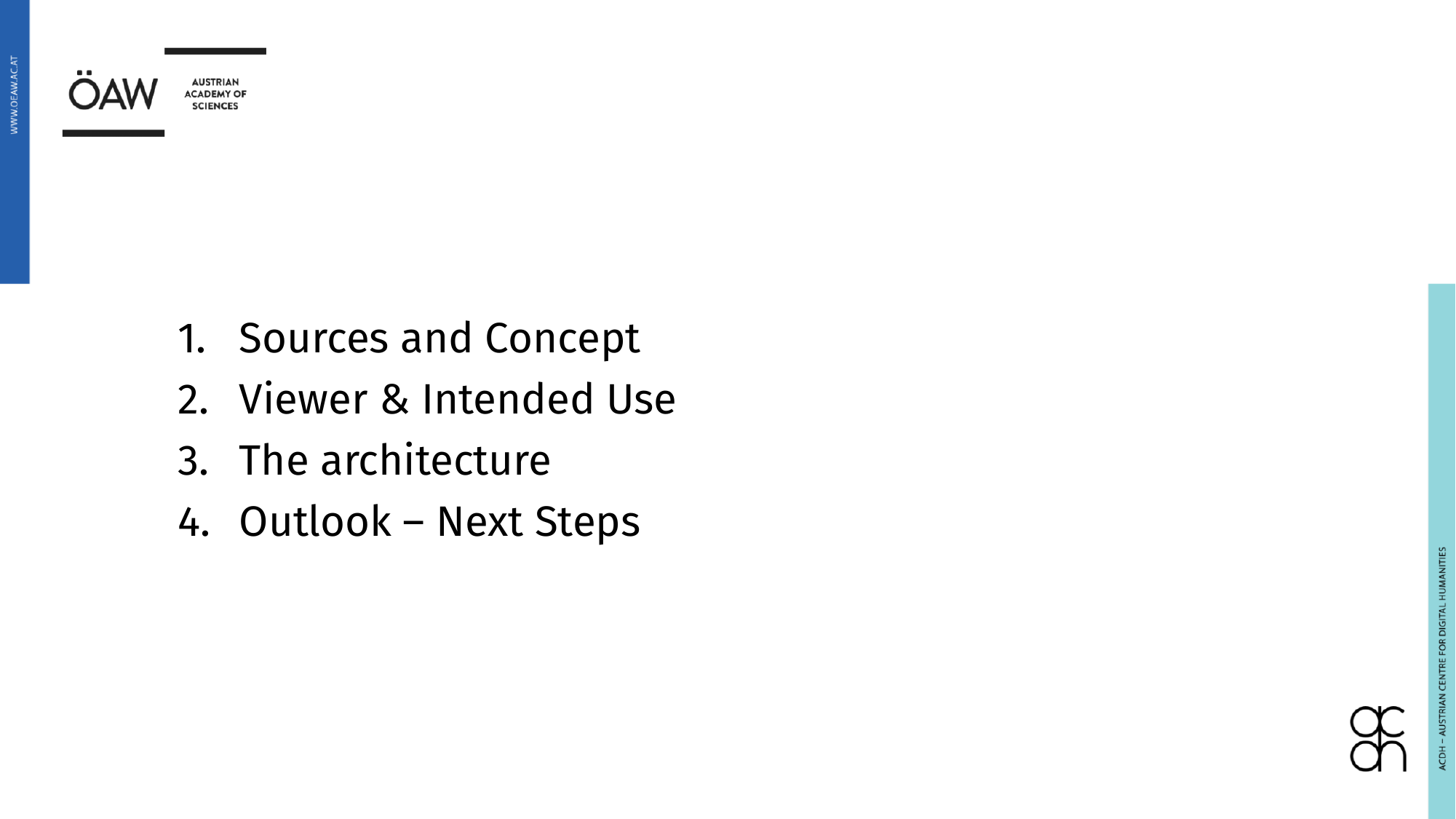

Sources and Concept
Viewer & Intended Use
The architecture
Outlook – Next Steps